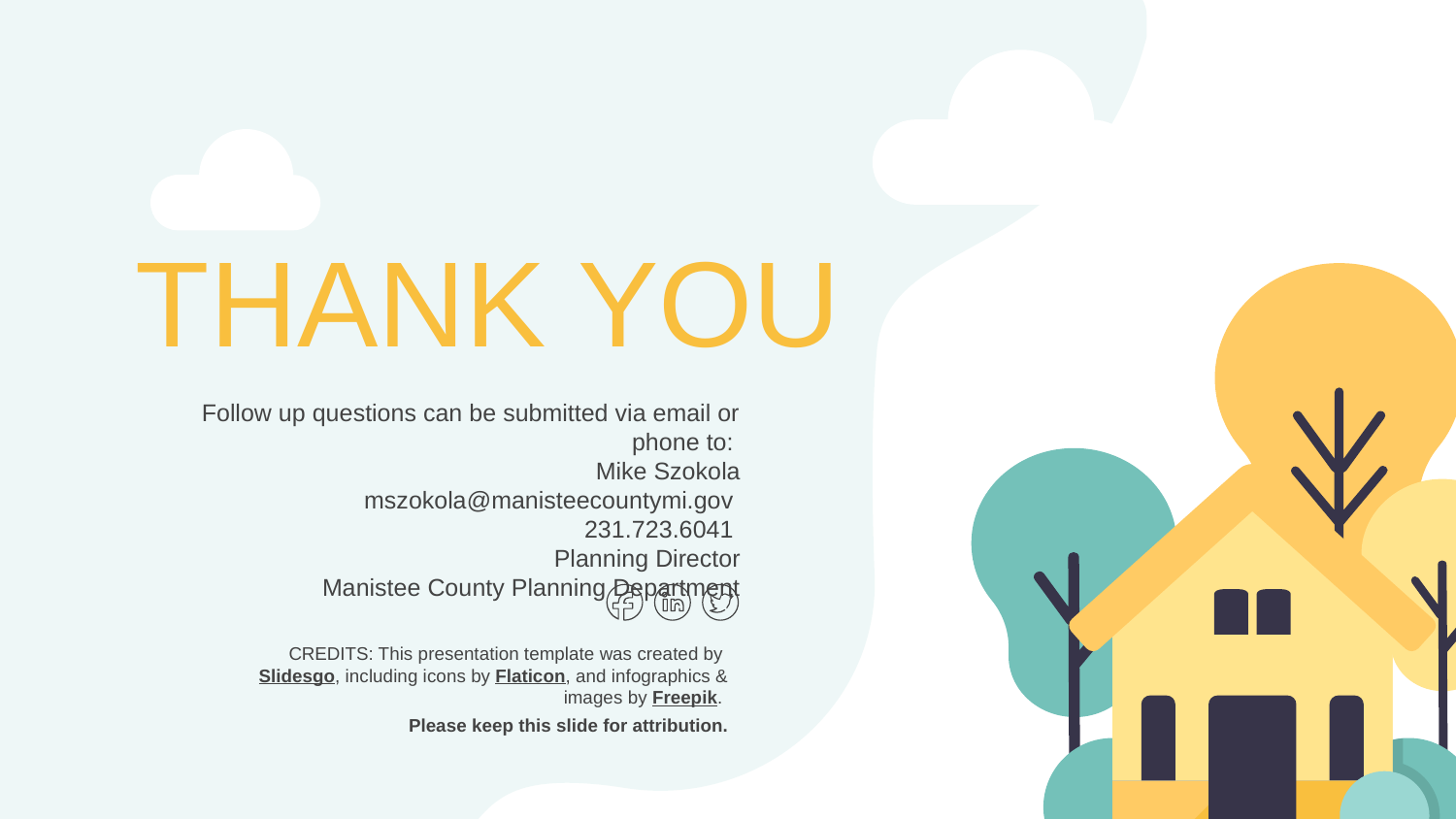

# THANK YOU

Follow up questions can be submitted via email or phone to:
Mike Szokola
mszokola@manisteecountymi.gov
231.723.6041
Planning Director
Manistee County Planning Department